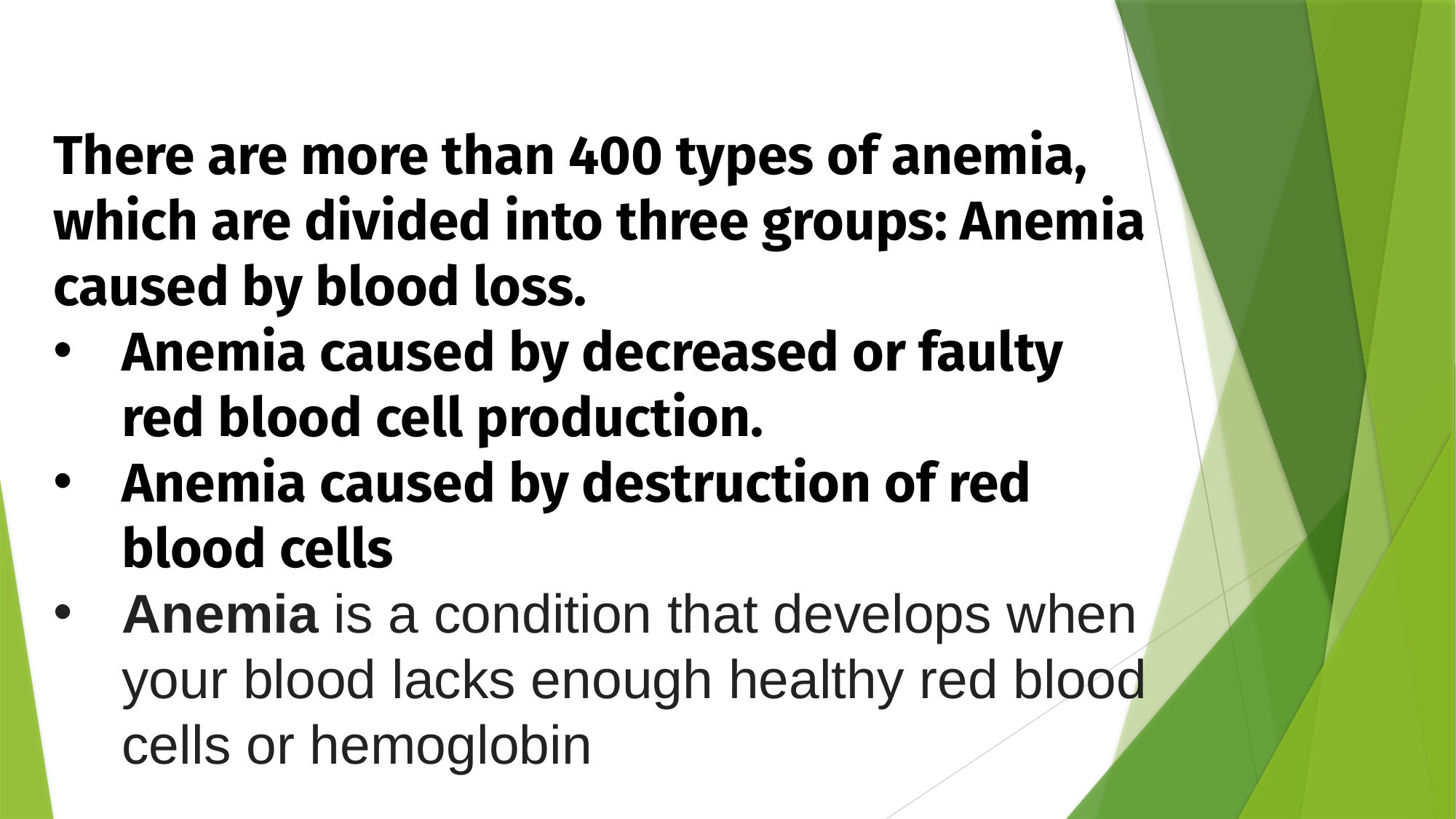

There are more than 400 types of anemia, which are divided into three groups: Anemia caused by blood loss.
Anemia caused by decreased or faulty red blood cell production.
Anemia caused by destruction of red blood cells
Anemia is a condition that develops when your blood lacks enough healthy red blood cells or hemoglobin